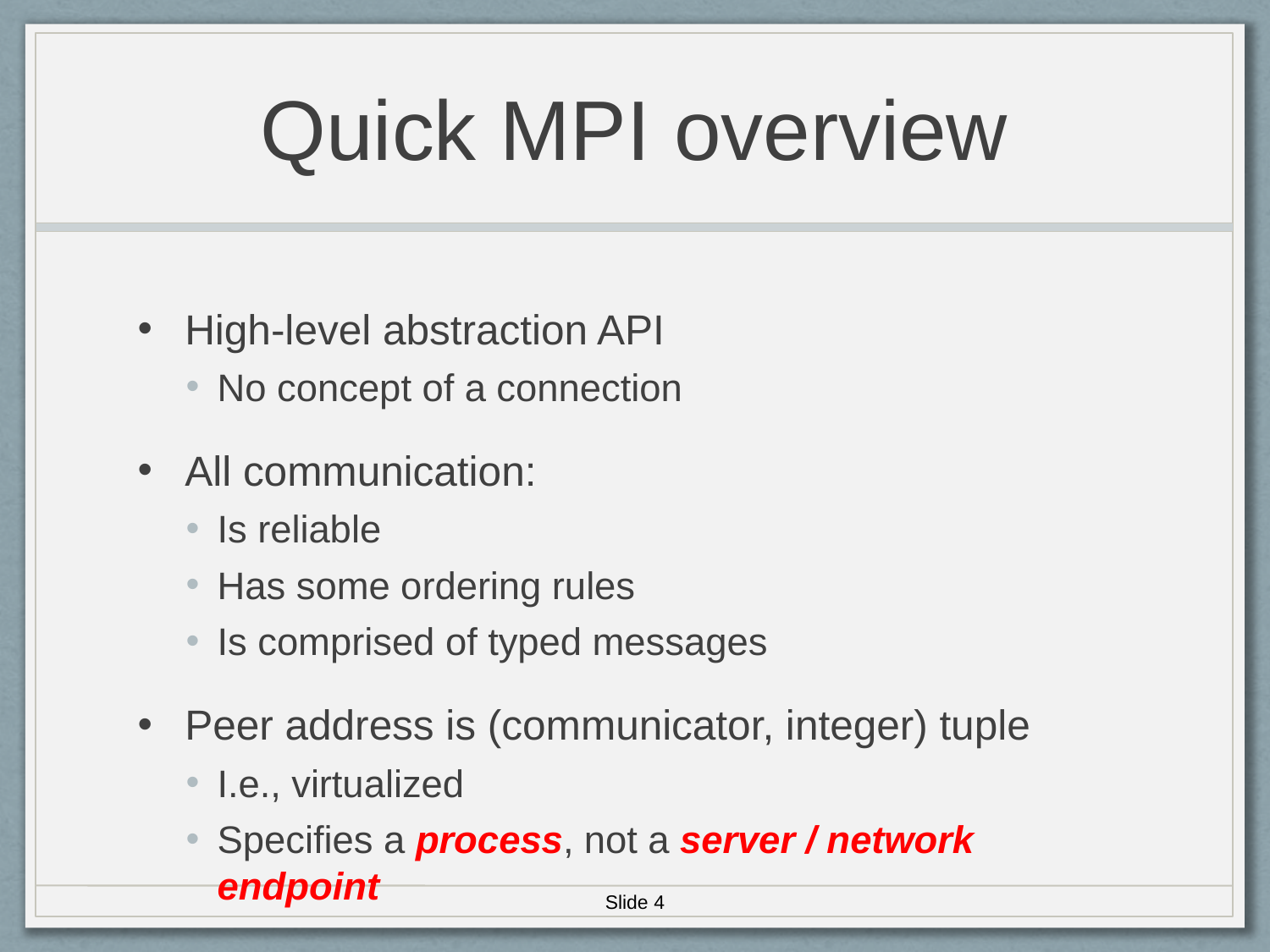

# Quick MPI overview
High-level abstraction API
No concept of a connection
All communication:
Is reliable
Has some ordering rules
Is comprised of typed messages
Peer address is (communicator, integer) tuple
I.e., virtualized
Specifies a process, not a server / network endpoint